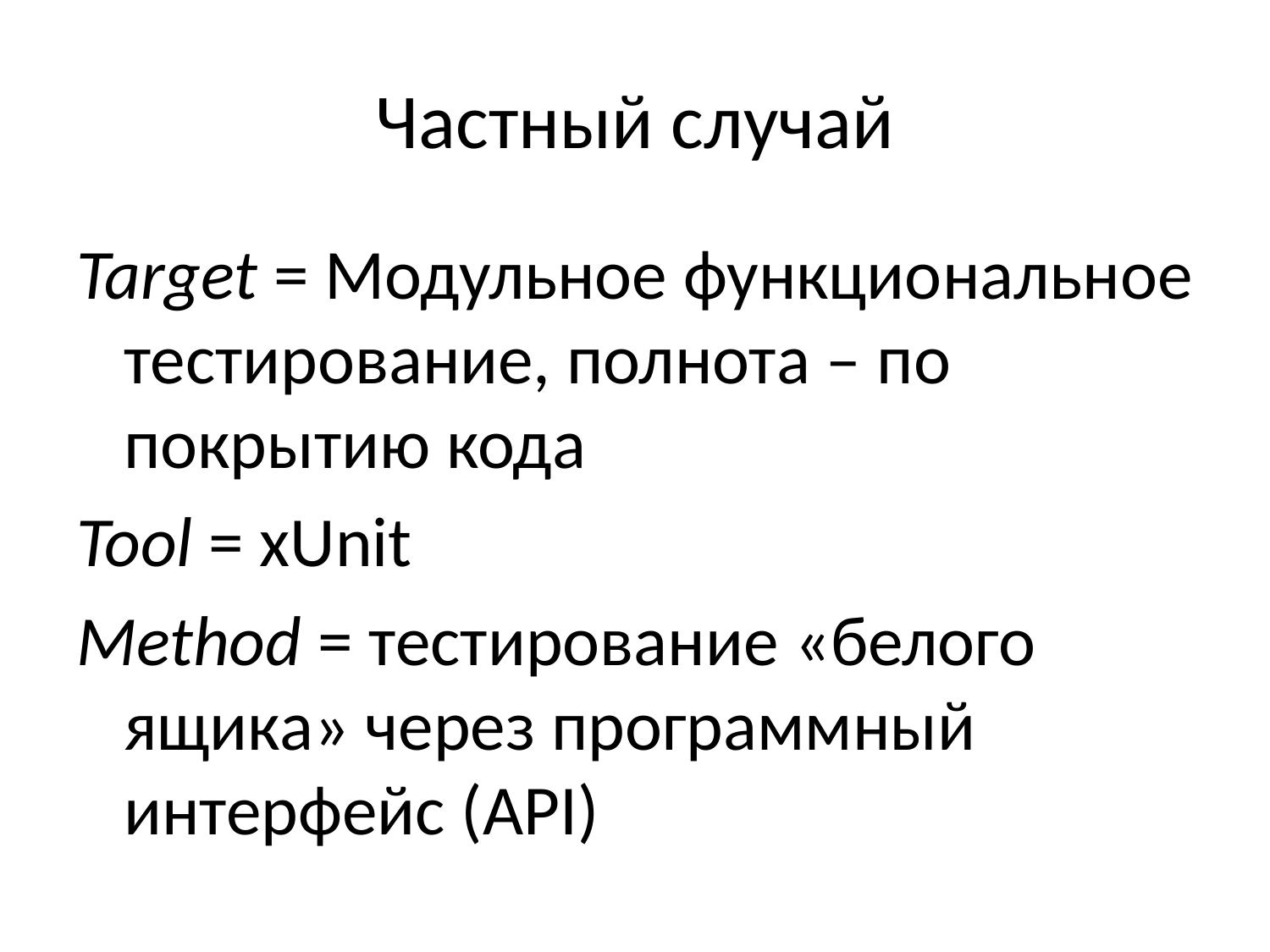

# Частный случай
Target = Модульное функциональное тестирование, полнота – по покрытию кода
Tool = xUnit
Method = тестирование «белого ящика» через программный интерфейс (API)